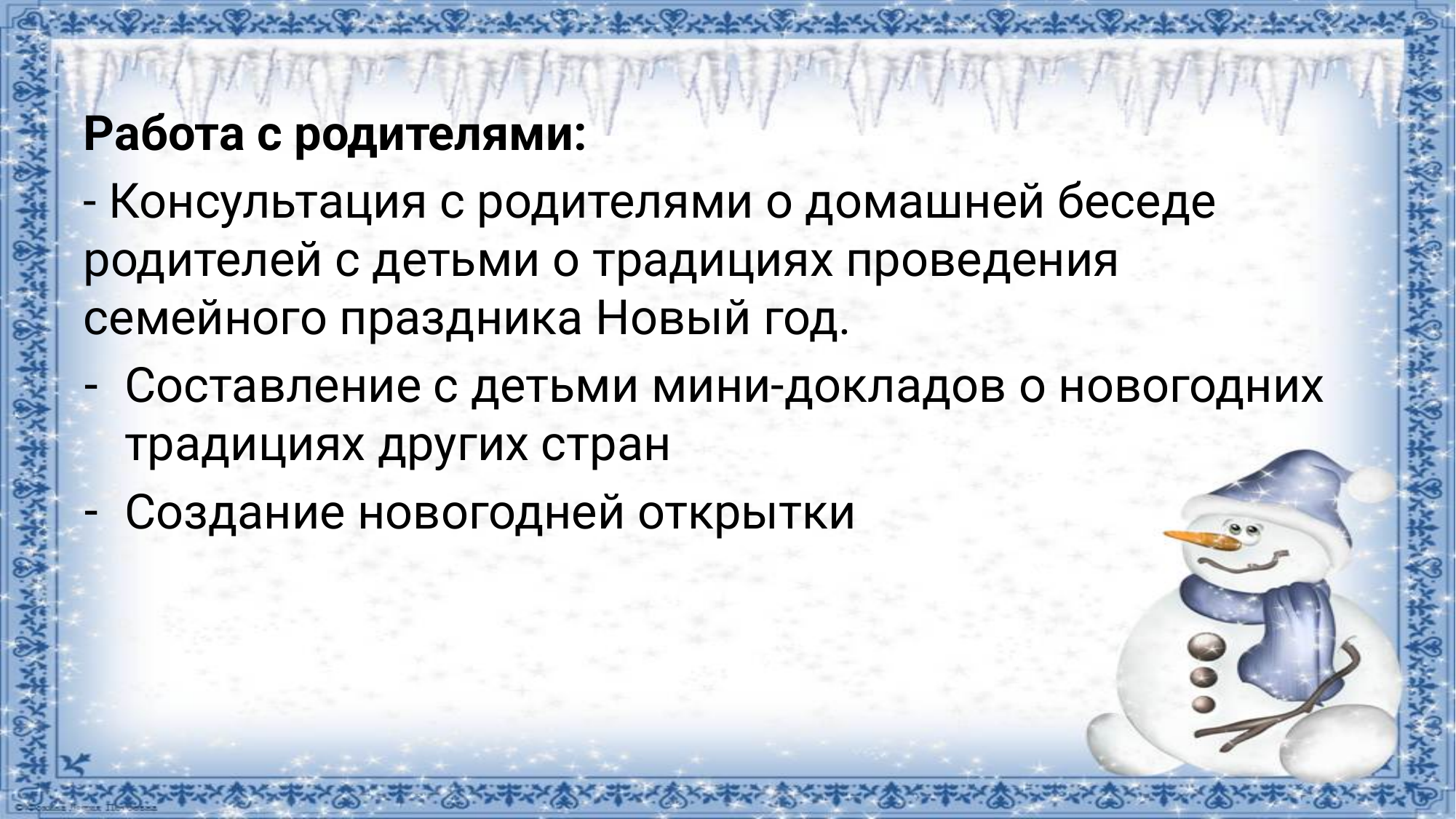

Работа с родителями:
- Консультация с родителями о домашней беседе родителей с детьми о традициях проведения семейного праздника Новый год.
Составление с детьми мини-докладов о новогодних традициях других стран
Создание новогодней открытки